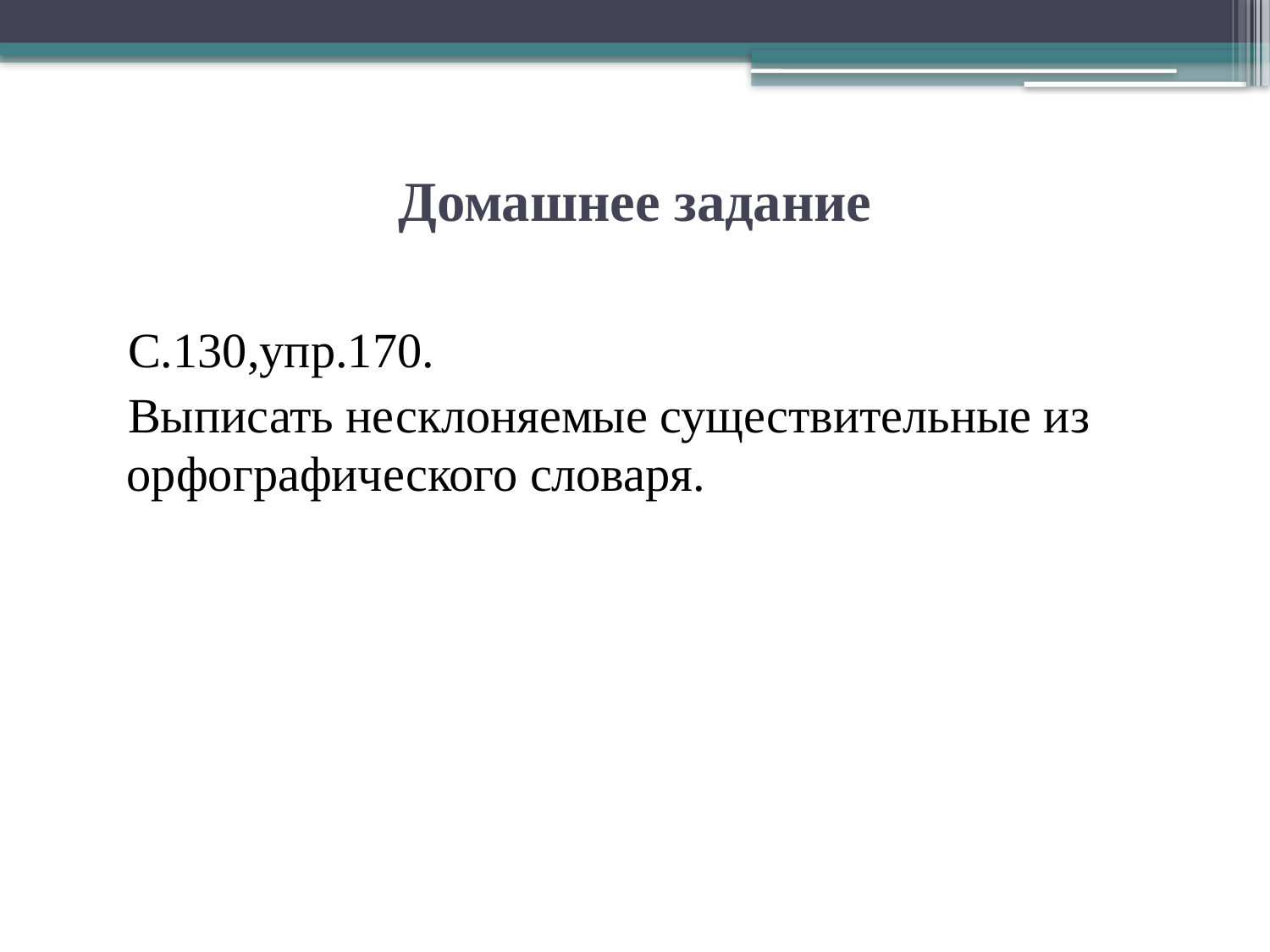

# Домашнее задание
   С.130,упр.170.
   Выписать несклоняемые существительные из    орфографического словаря.